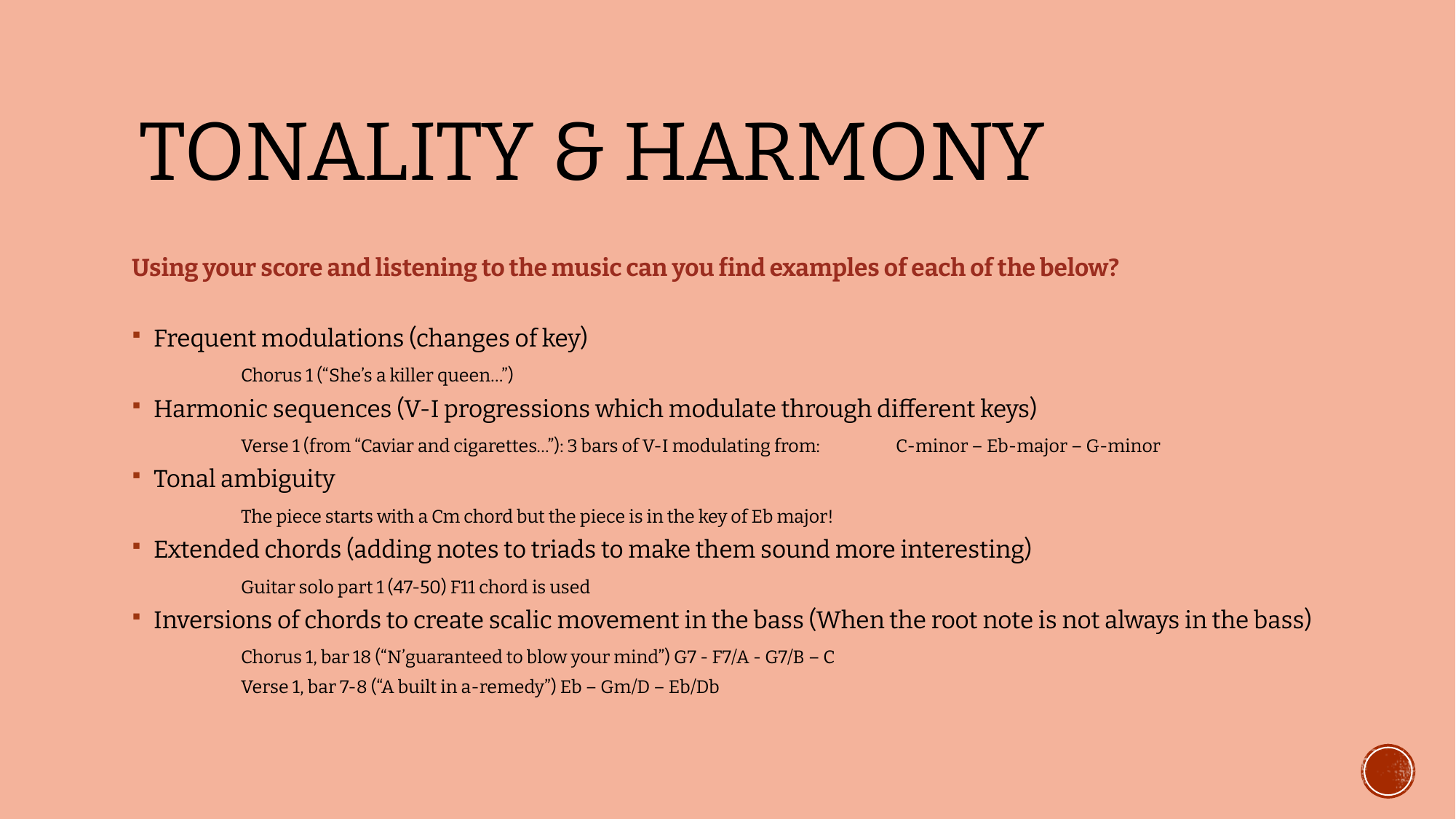

# Tonality & Harmony
Using your score and listening to the music can you find examples of each of the below?

Frequent modulations (changes of key)
	Chorus 1 (“She’s a killer queen…”)
Harmonic sequences (V-I progressions which modulate through different keys)
	Verse 1 (from “Caviar and cigarettes…”): 3 bars of V-I modulating from:	C-minor – Eb-major – G-minor
Tonal ambiguity
	The piece starts with a Cm chord but the piece is in the key of Eb major!
Extended chords (adding notes to triads to make them sound more interesting)
	Guitar solo part 1 (47-50) F11 chord is used
Inversions of chords to create scalic movement in the bass (When the root note is not always in the bass)
	Chorus 1, bar 18 (“N’guaranteed to blow your mind”) G7 - F7/A - G7/B – C
	Verse 1, bar 7-8 (“A built in a-remedy”) Eb – Gm/D – Eb/Db